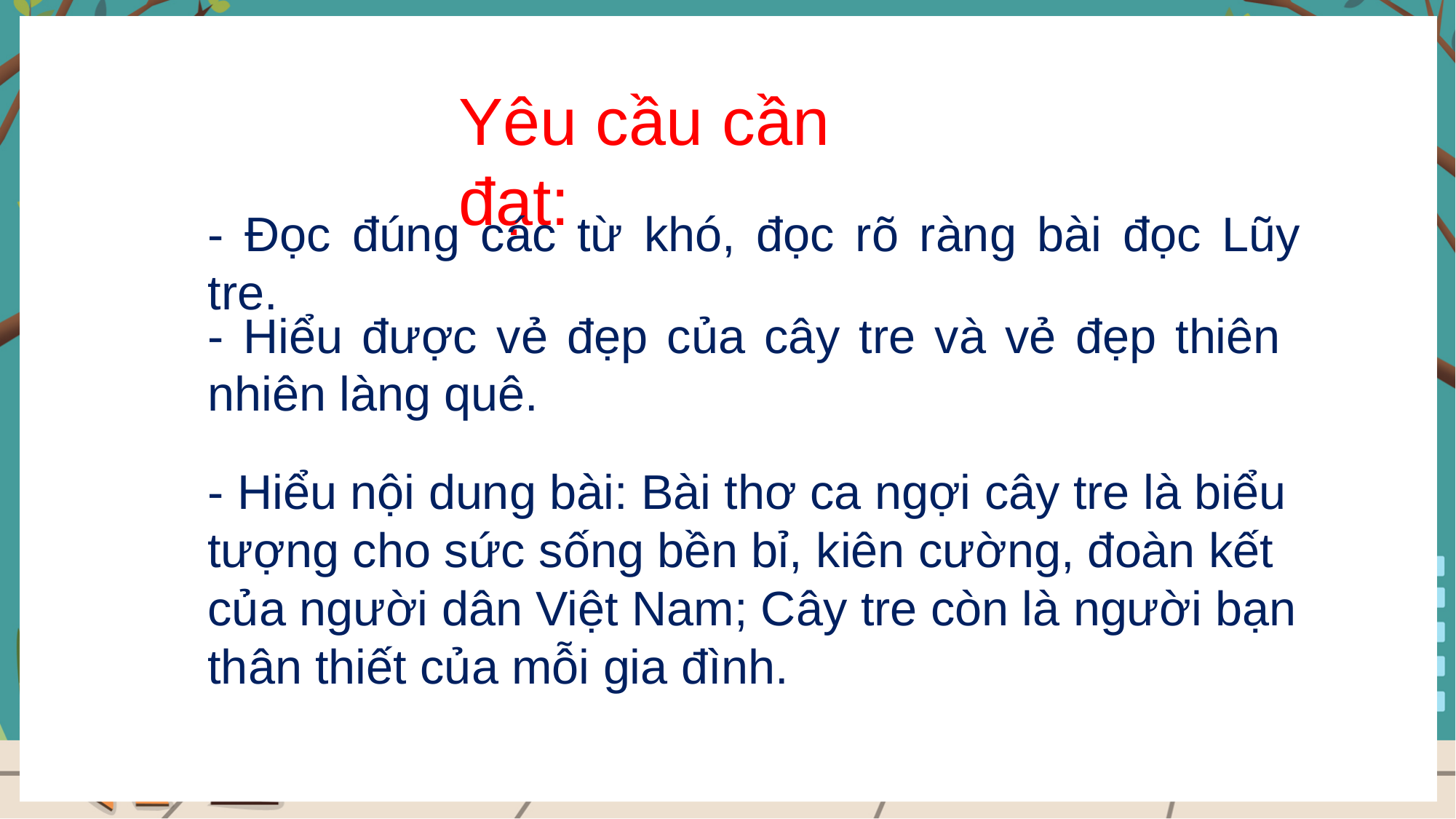

Yêu cầu cần đạt:
- Đọc đúng các từ khó, đọc rõ ràng bài đọc Lũy tre.
- Hiểu được vẻ đẹp của cây tre và vẻ đẹp thiên nhiên làng quê.
- Hiểu nội dung bài: Bài thơ ca ngợi cây tre là biểu tượng cho sức sống bền bỉ, kiên cường, đoàn kết của người dân Việt Nam; Cây tre còn là người bạn thân thiết của mỗi gia đình.